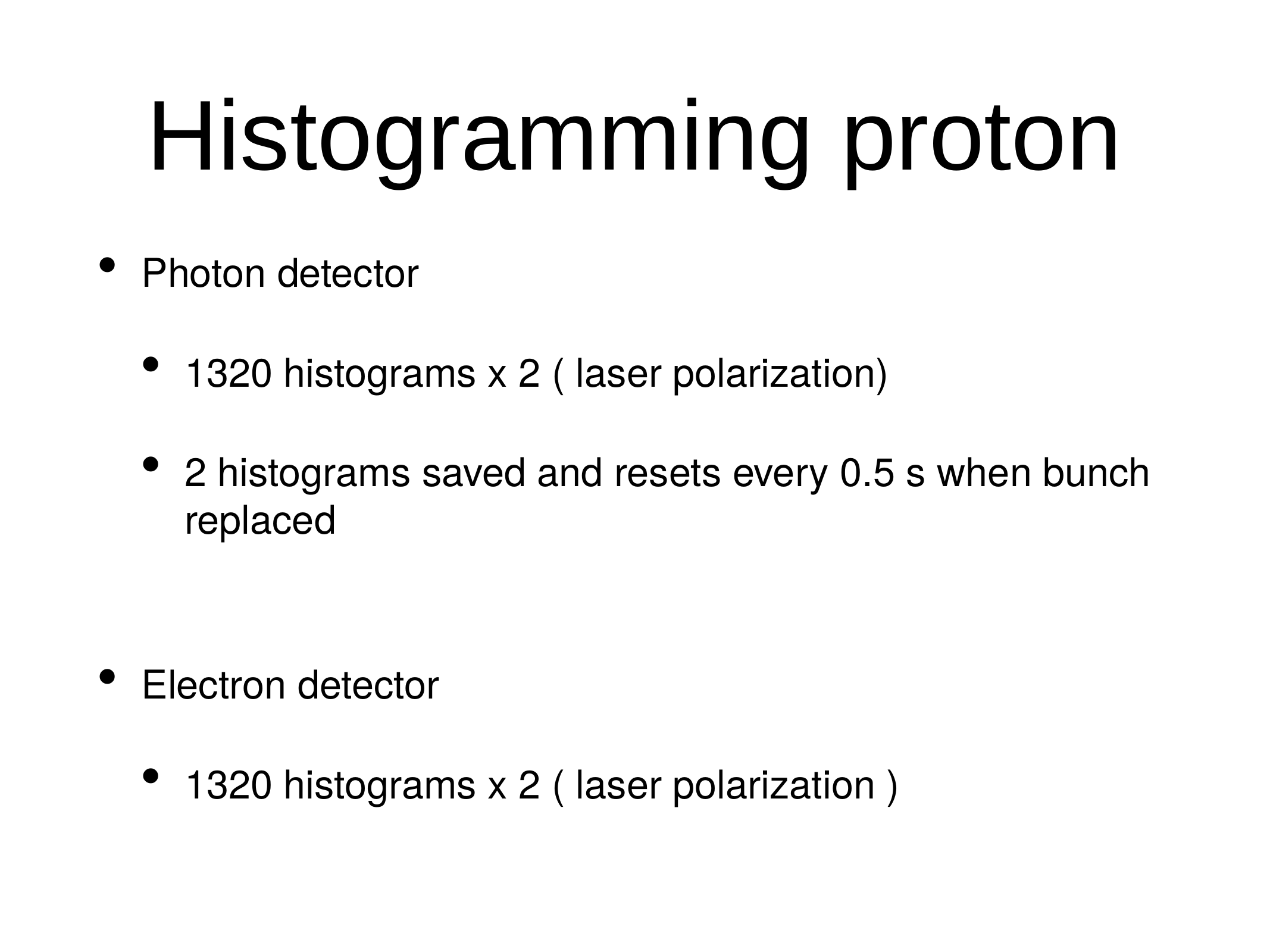

# Histogramming proton
Photon detector
1320 histograms x 2 ( laser polarization)
2 histograms saved and resets every 0.5 s when bunch replaced

Electron detector
1320 histograms x 2 ( laser polarization )